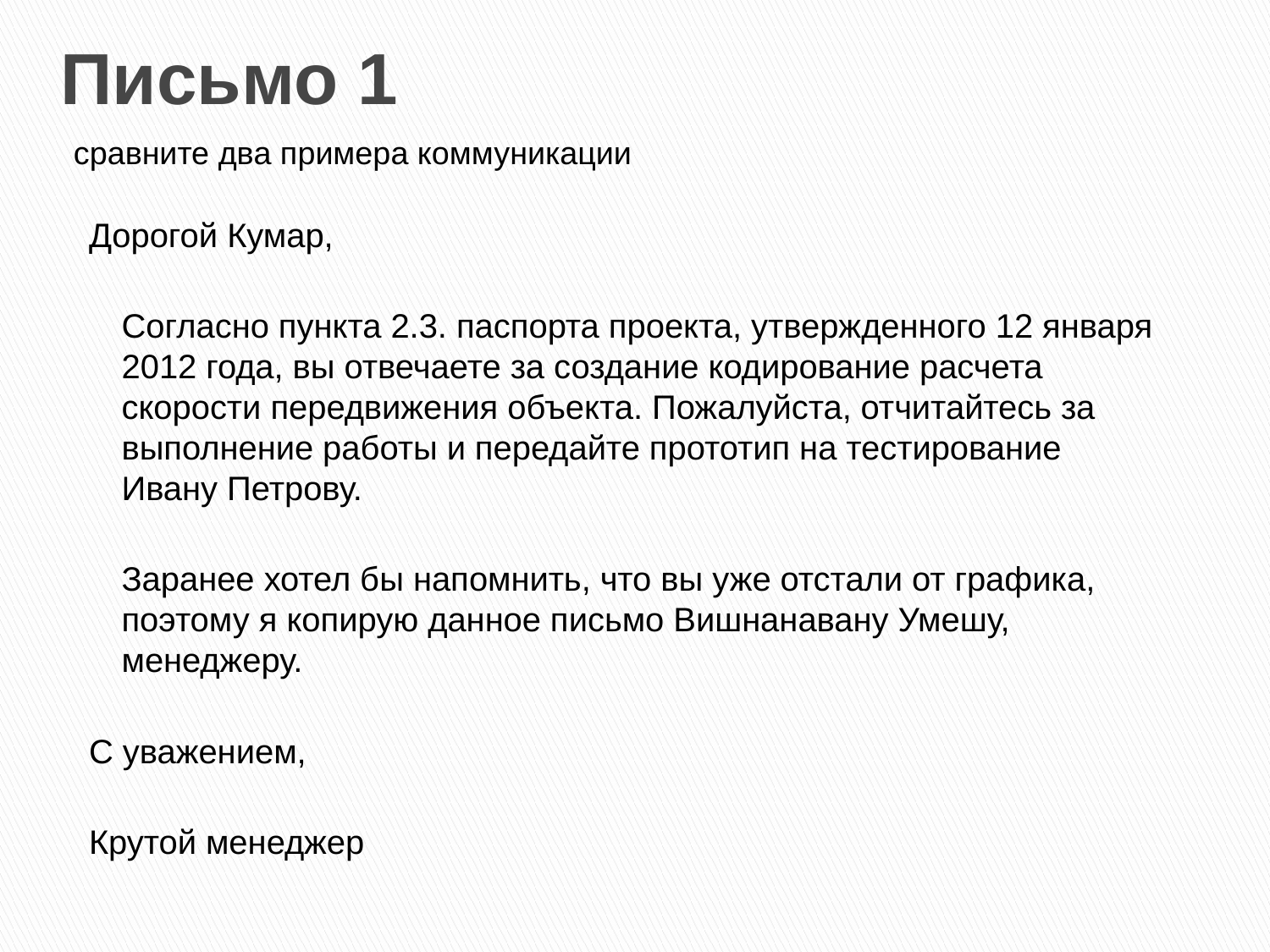

# Письмо 1
сравните два примера коммуникации
Дорогой Кумар,

	Согласно пункта 2.3. паспорта проекта, утвержденного 12 января 2012 года, вы отвечаете за создание кодирование расчета скорости передвижения объекта. Пожалуйста, отчитайтесь за выполнение работы и передайте прототип на тестирование Ивану Петрову.

	Заранее хотел бы напомнить, что вы уже отстали от графика, поэтому я копирую данное письмо Вишнанавану Умешу, менеджеру.

С уважением,

Крутой менеджер